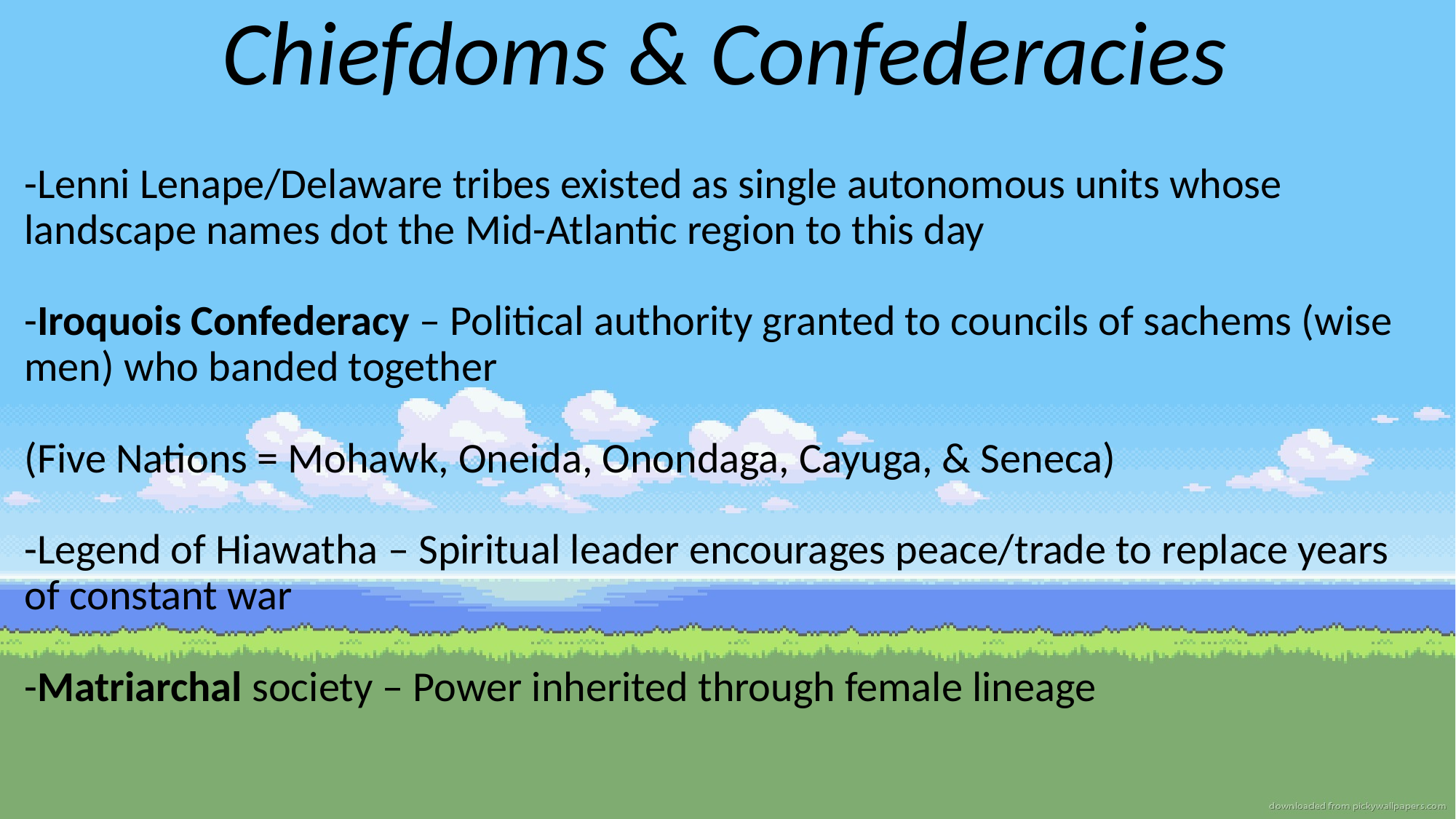

# Chiefdoms & Confederacies
-Lenni Lenape/Delaware tribes existed as single autonomous units whose landscape names dot the Mid-Atlantic region to this day
-Iroquois Confederacy – Political authority granted to councils of sachems (wise men) who banded together
(Five Nations = Mohawk, Oneida, Onondaga, Cayuga, & Seneca)
-Legend of Hiawatha – Spiritual leader encourages peace/trade to replace years of constant war
-Matriarchal society – Power inherited through female lineage